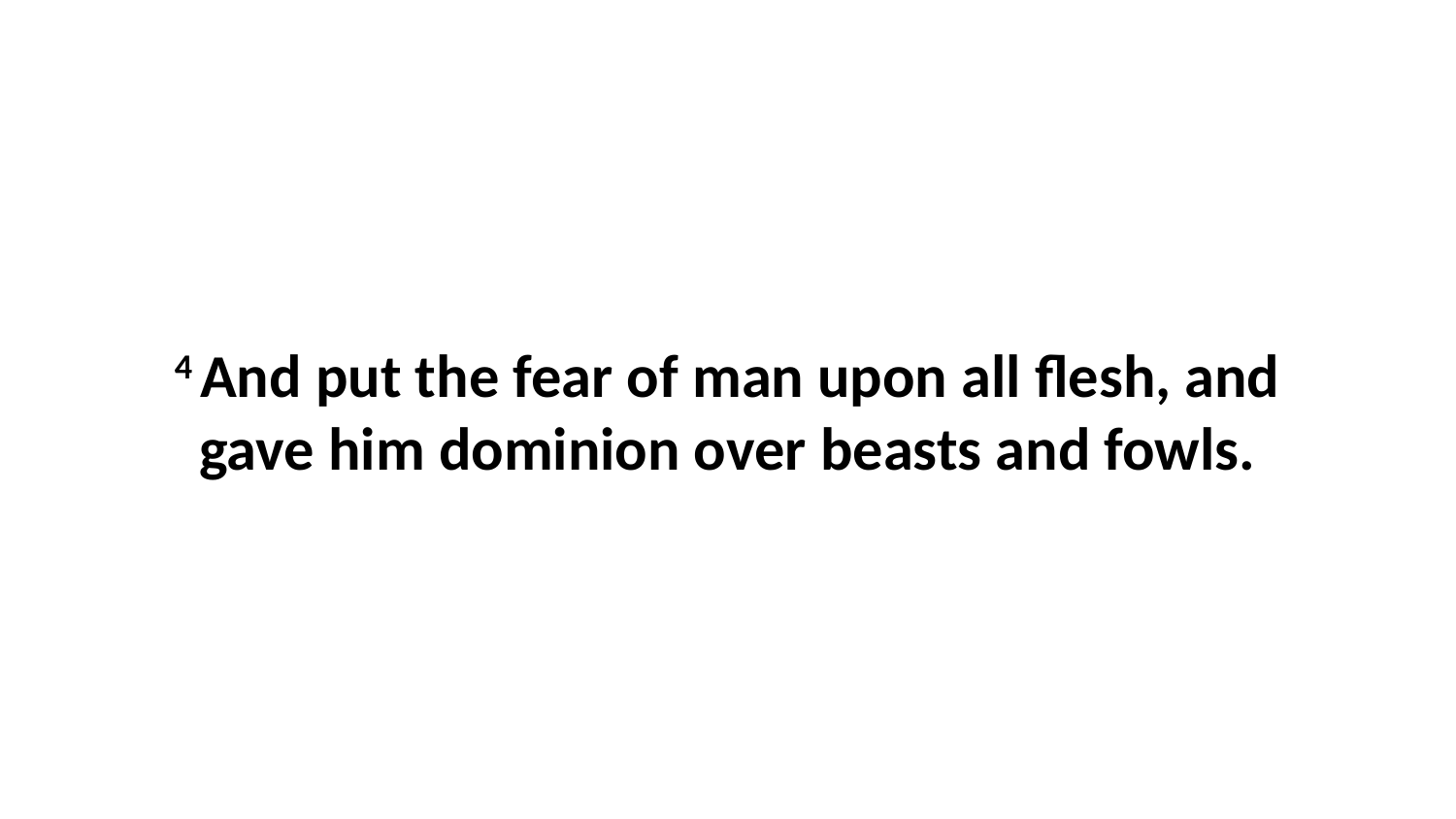

4 And put the fear of man upon all flesh, and gave him dominion over beasts and fowls.